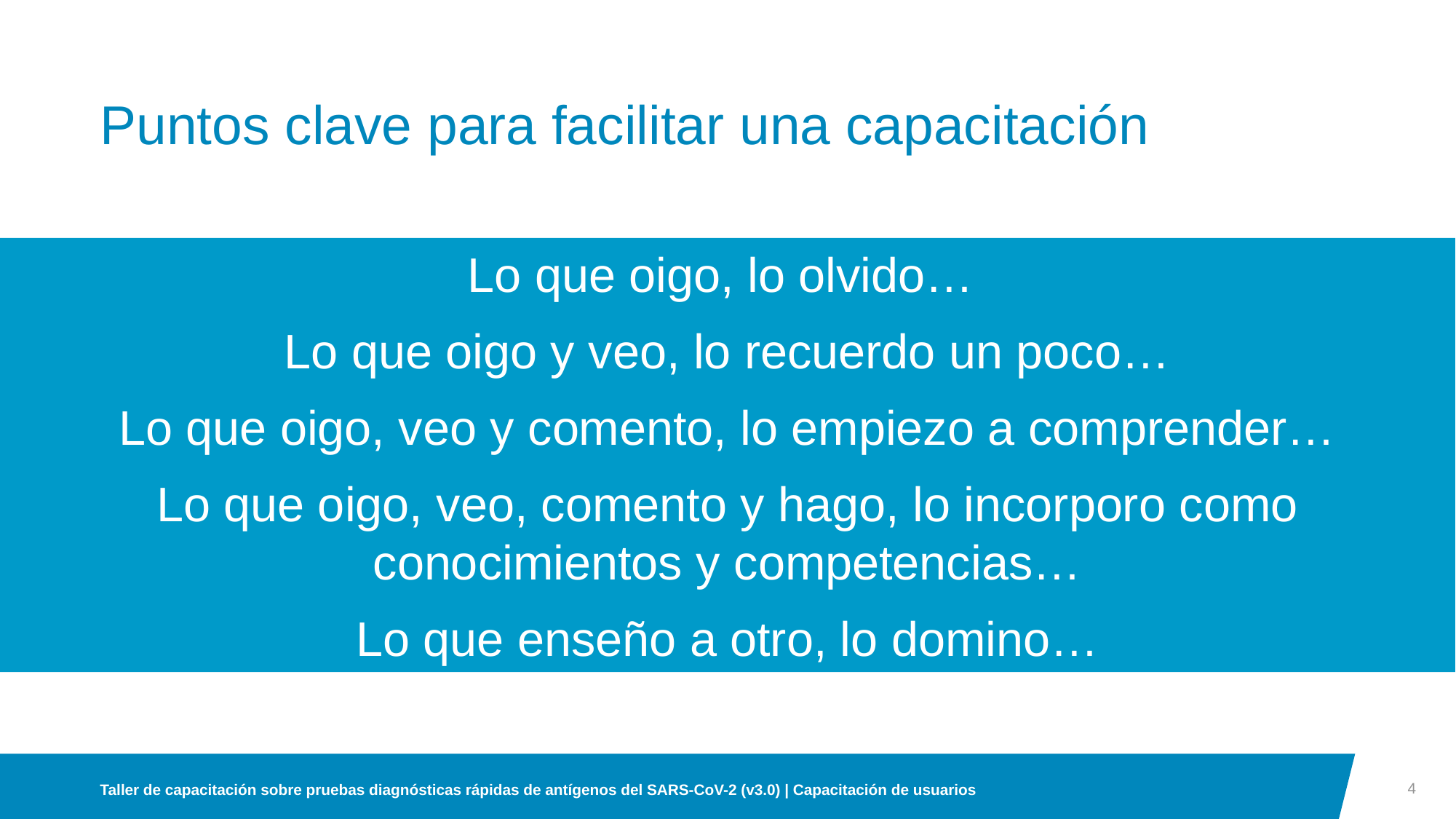

# Puntos clave para facilitar una capacitación

Lo que oigo, lo olvido…
Lo que oigo y veo, lo recuerdo un poco…
Lo que oigo, veo y comento, lo empiezo a comprender…
Lo que oigo, veo, comento y hago, lo incorporo como conocimientos y competencias…
Lo que enseño a otro, lo domino…
4
Taller de capacitación sobre pruebas diagnósticas rápidas de antígenos del SARS-CoV-2 (v3.0) | Capacitación de usuarios